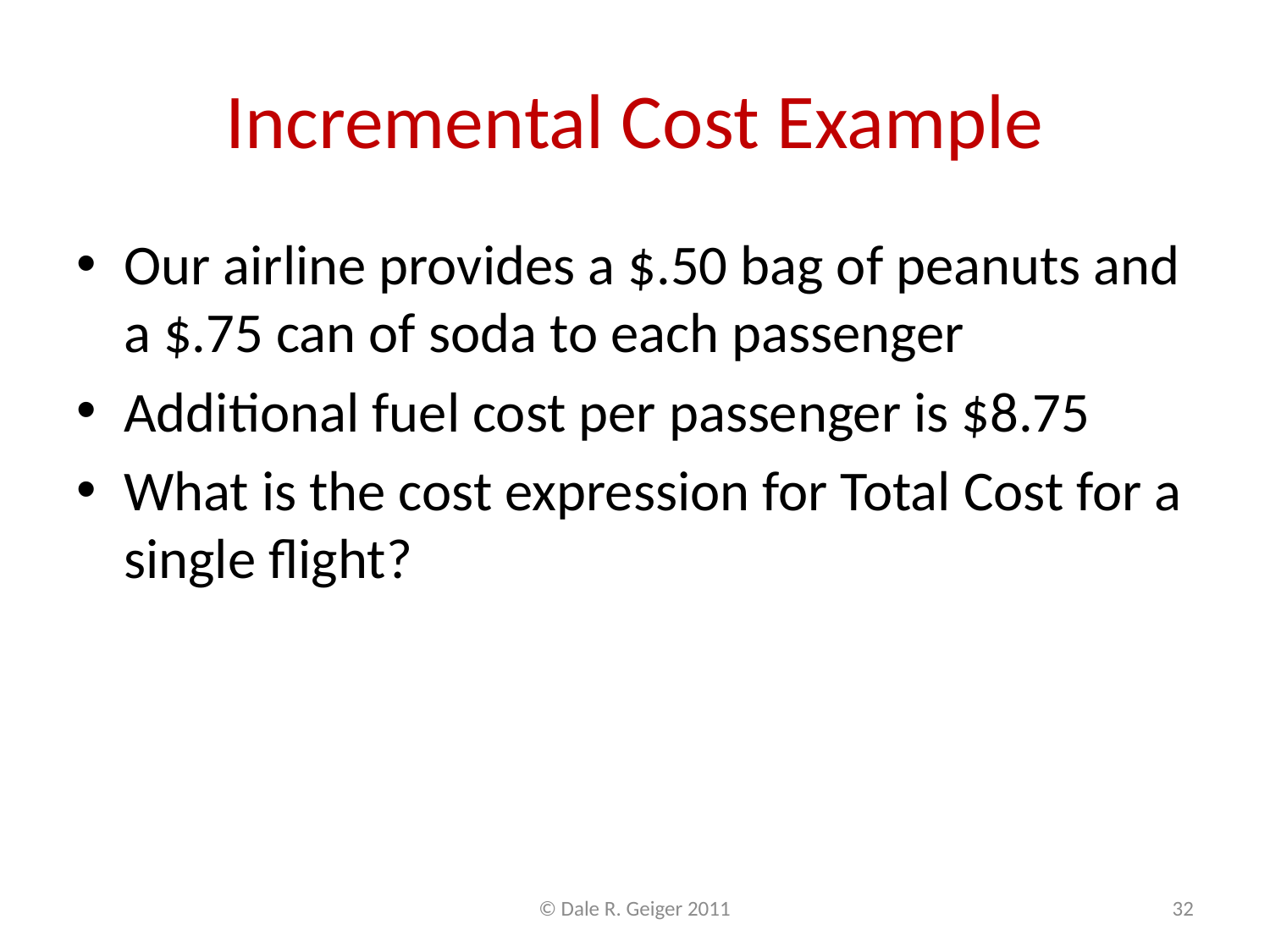

# Incremental Cost Example
Our airline provides a $.50 bag of peanuts and a $.75 can of soda to each passenger
Additional fuel cost per passenger is $8.75
What is the cost expression for Total Cost for a single flight?
Variable Cost $10 per passenger * # passengers
+
Fixed Cost $15,000

© Dale R. Geiger 2011
32